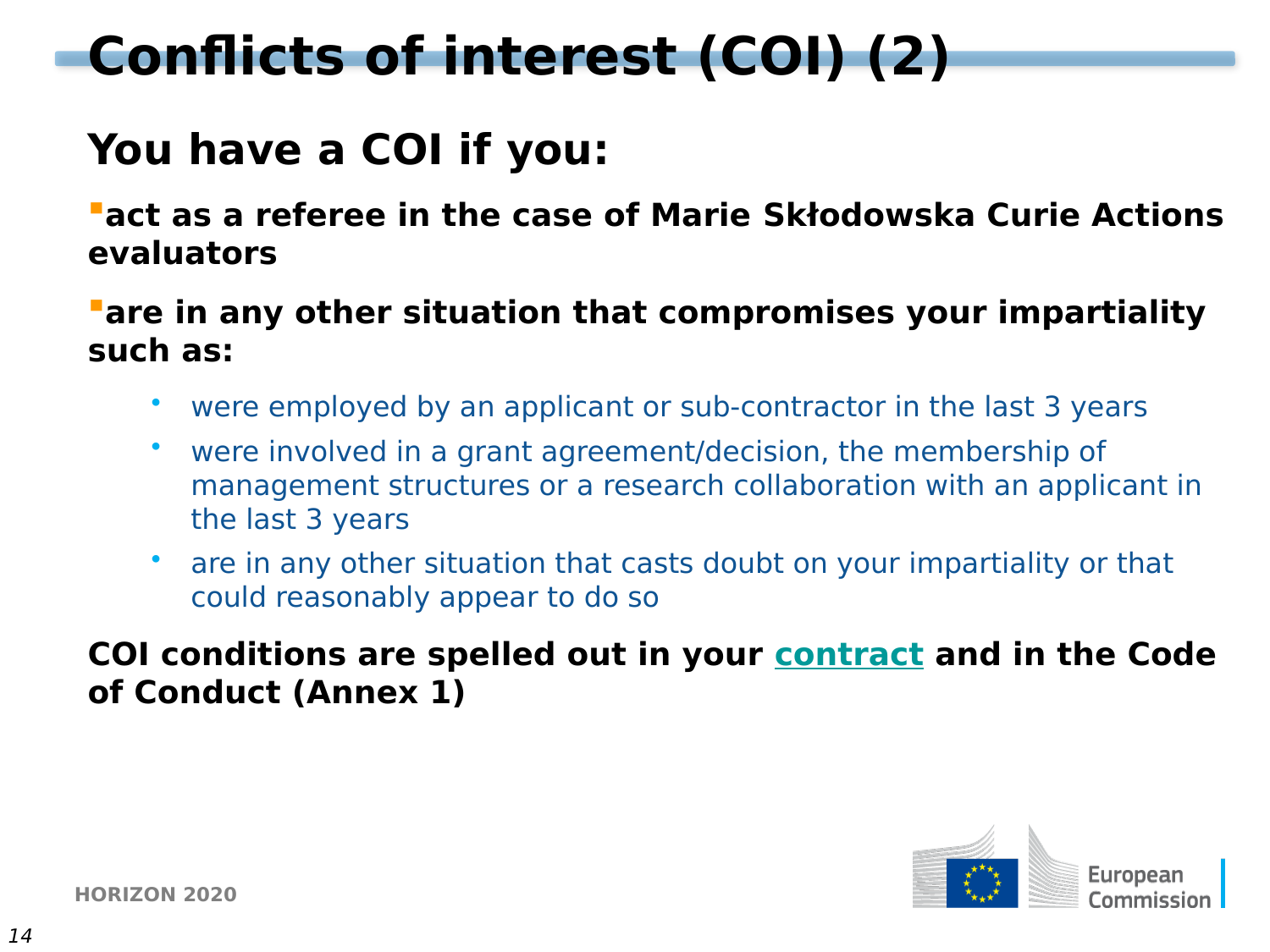

# Conflicts of interest (COI) (2)
You have a COI if you:
act as a referee in the case of Marie Skłodowska Curie Actions evaluators
are in any other situation that compromises your impartiality such as:
were employed by an applicant or sub-contractor in the last 3 years
were involved in a grant agreement/decision, the membership of management structures or a research collaboration with an applicant in the last 3 years
are in any other situation that casts doubt on your impartiality or that could reasonably appear to do so
COI conditions are spelled out in your contract and in the Code of Conduct (Annex 1)